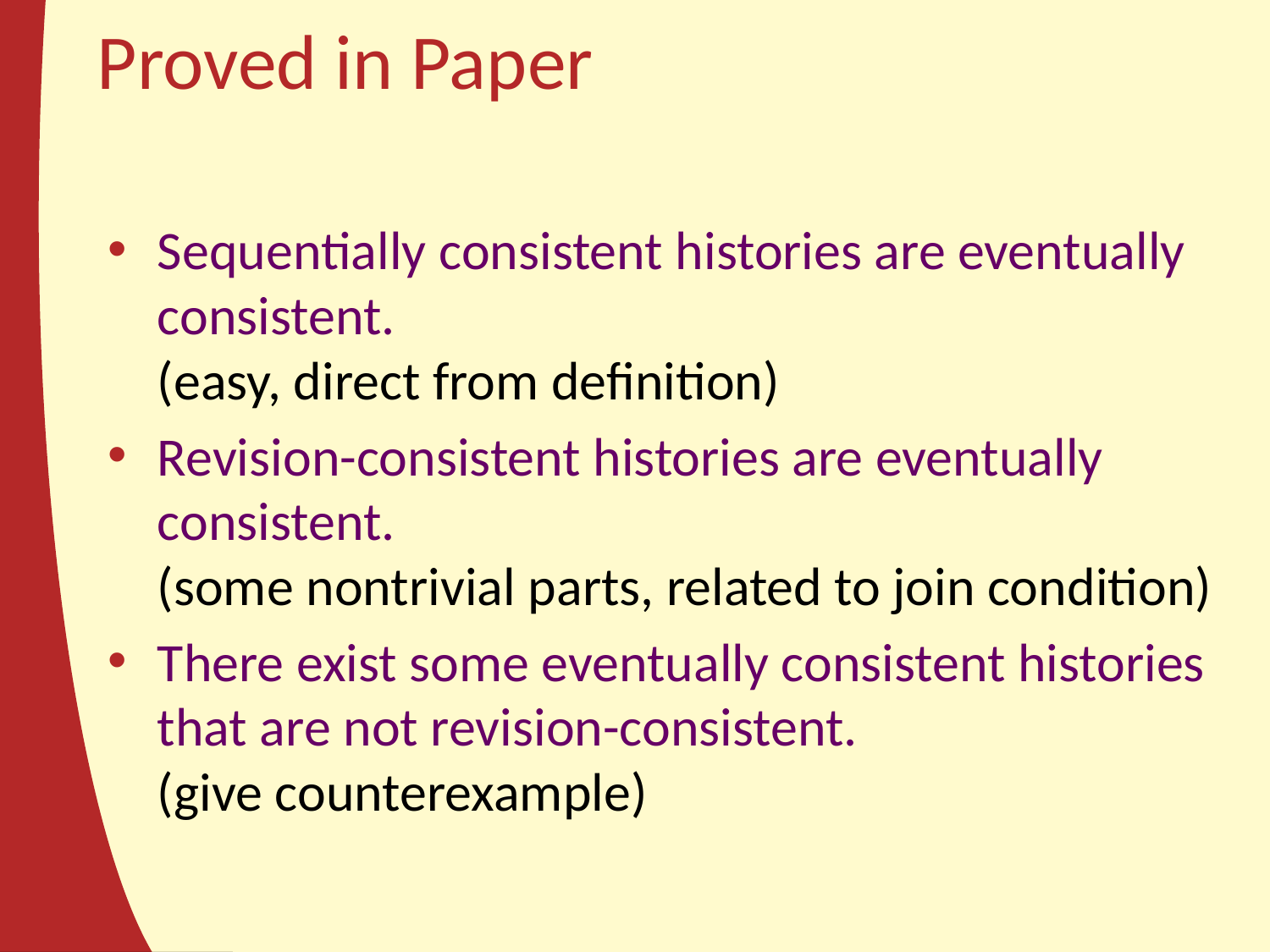

# Proved in Paper
Sequentially consistent histories are eventually consistent.
(easy, direct from definition)
Revision-consistent histories are eventually consistent.
(some nontrivial parts, related to join condition)
There exist some eventually consistent histories that are not revision-consistent.
(give counterexample)